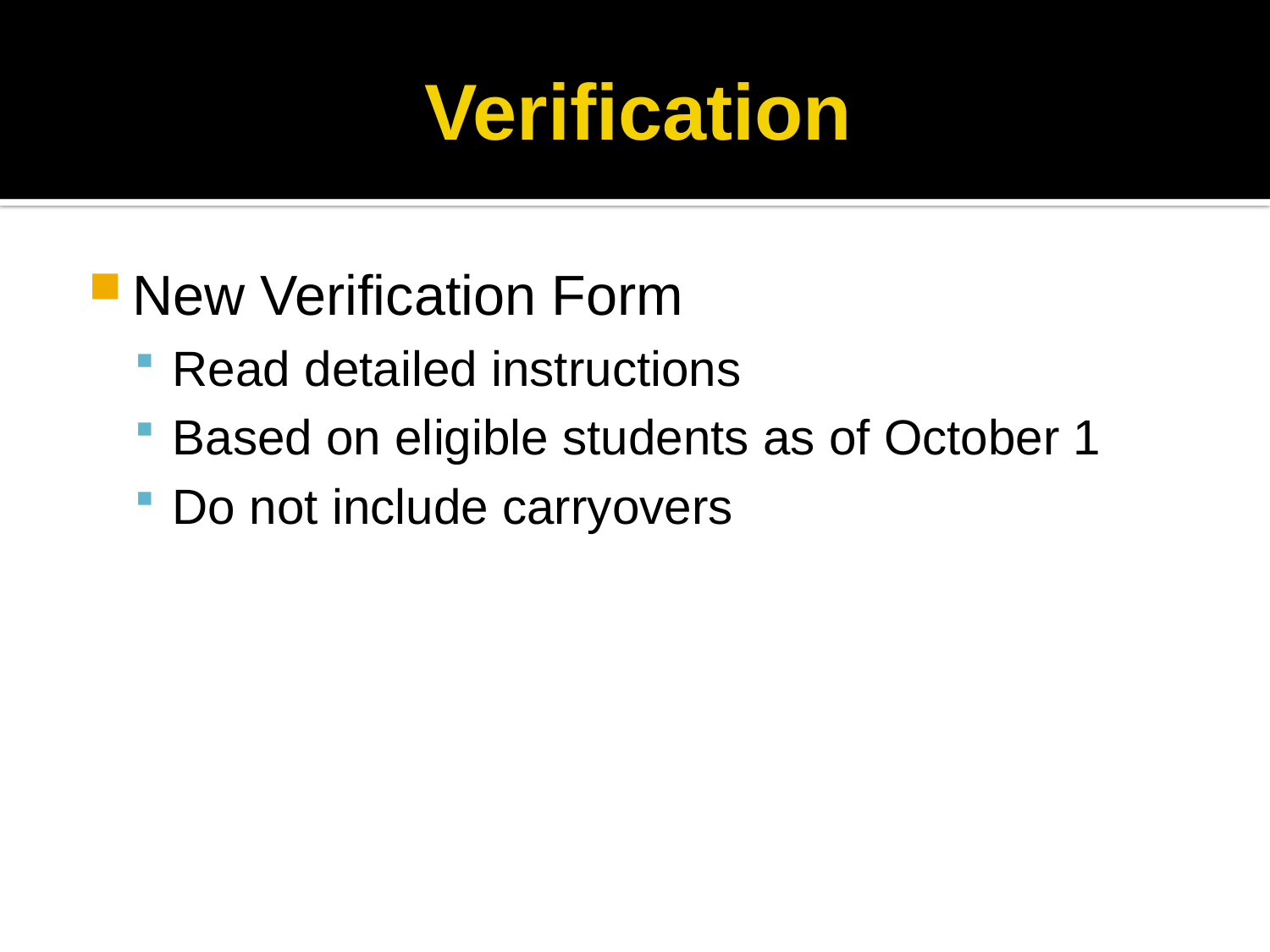

# Verification
New Verification Form
Read detailed instructions
Based on eligible students as of October 1
Do not include carryovers